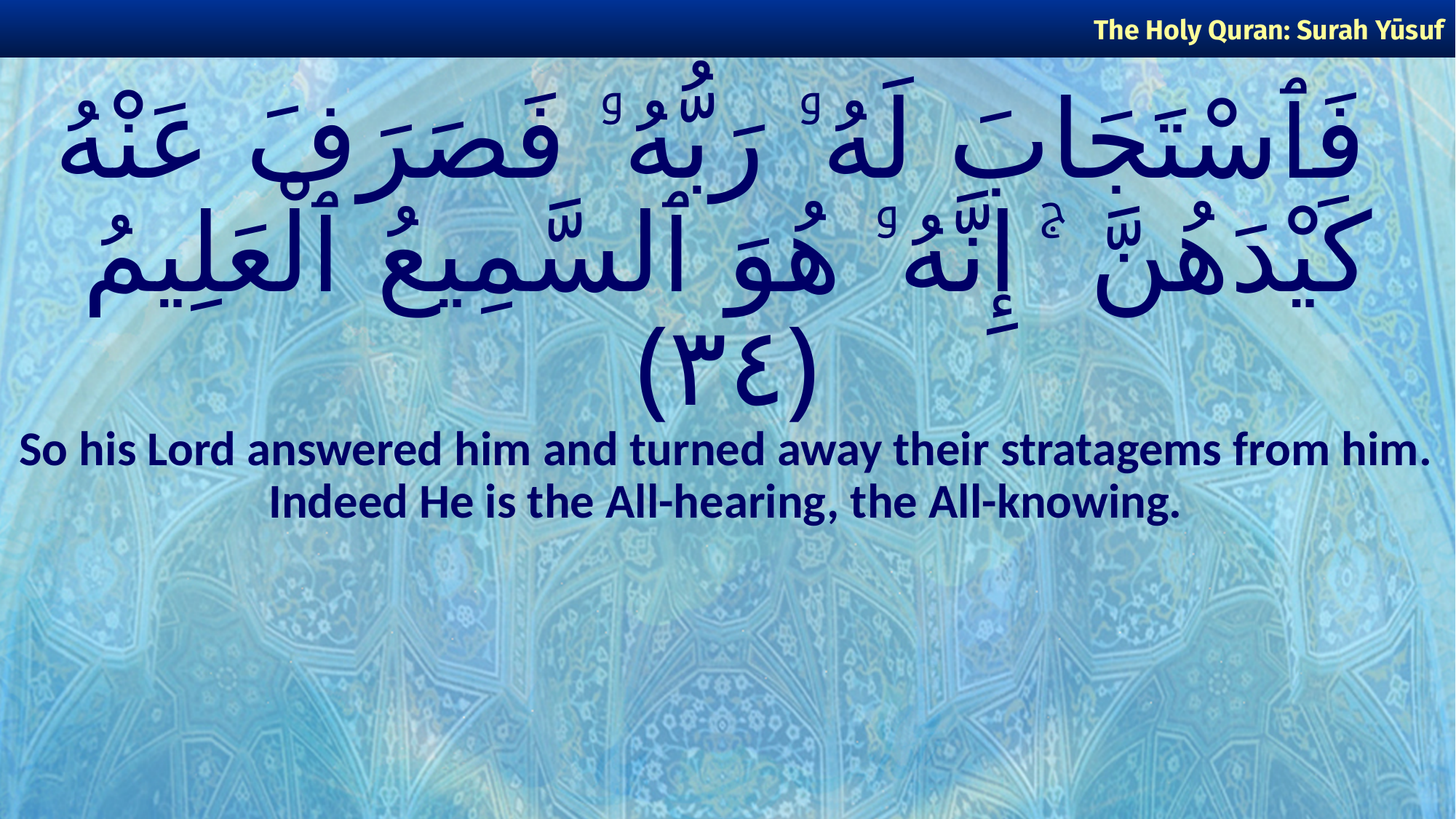

The Holy Quran: Surah Yūsuf
# فَٱسْتَجَابَ لَهُۥ رَبُّهُۥ فَصَرَفَ عَنْهُ كَيْدَهُنَّ ۚ إِنَّهُۥ هُوَ ٱلسَّمِيعُ ٱلْعَلِيمُ ﴿٣٤﴾
So his Lord answered him and turned away their stratagems from him. Indeed He is the All-hearing, the All-knowing.